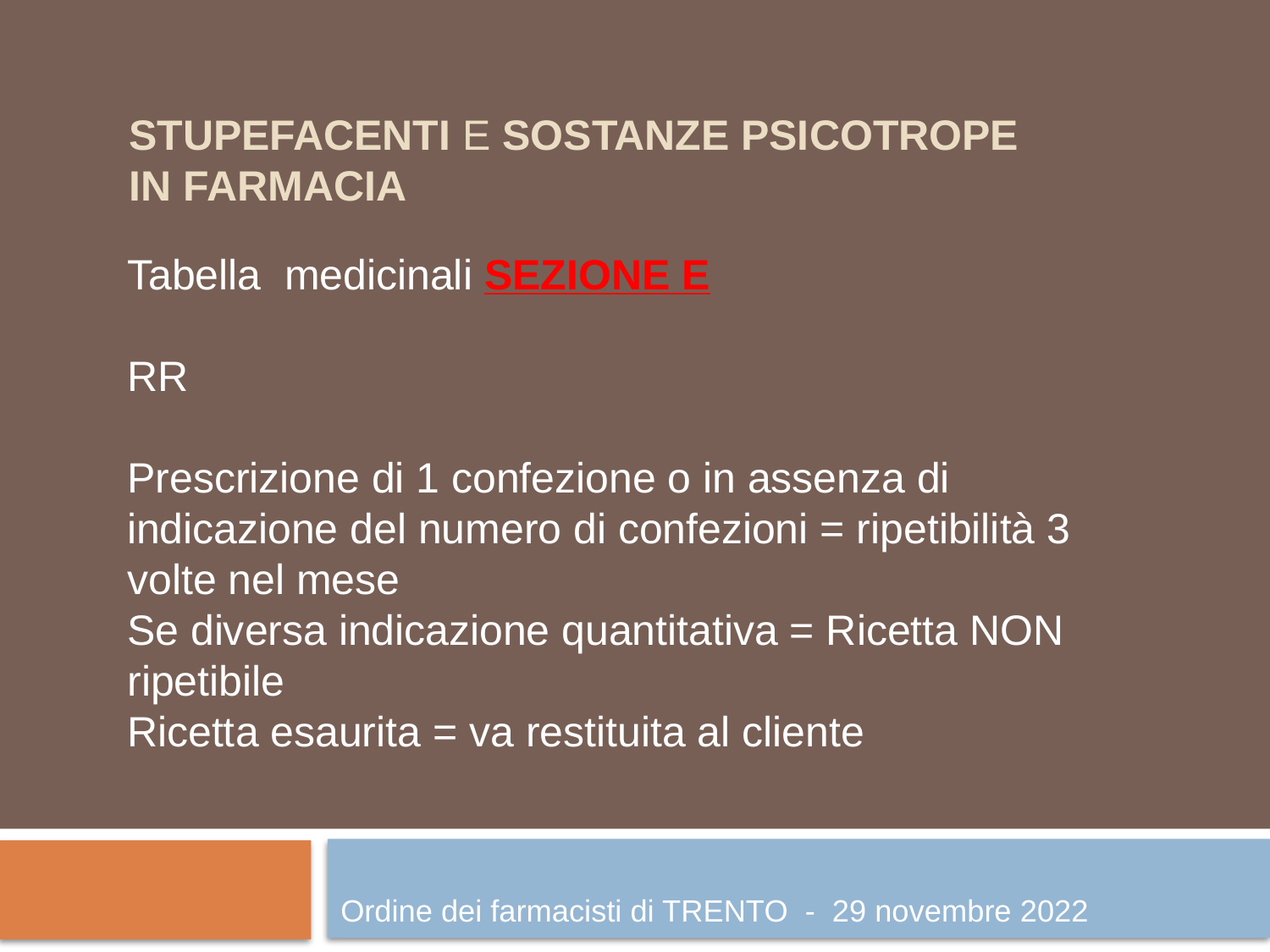

# STUPEFACENTI e SOSTANZE PSICOTROPE in farmacia
Tabella  medicinali SEZIONE E

RR

Prescrizione di 1 confezione o in assenza di indicazione del numero di confezioni = ripetibilità 3 volte nel mese
Se diversa indicazione quantitativa = Ricetta NON ripetibile
Ricetta esaurita = va restituita al cliente

Ordine dei farmacisti di TRENTO  -  29 novembre 2022